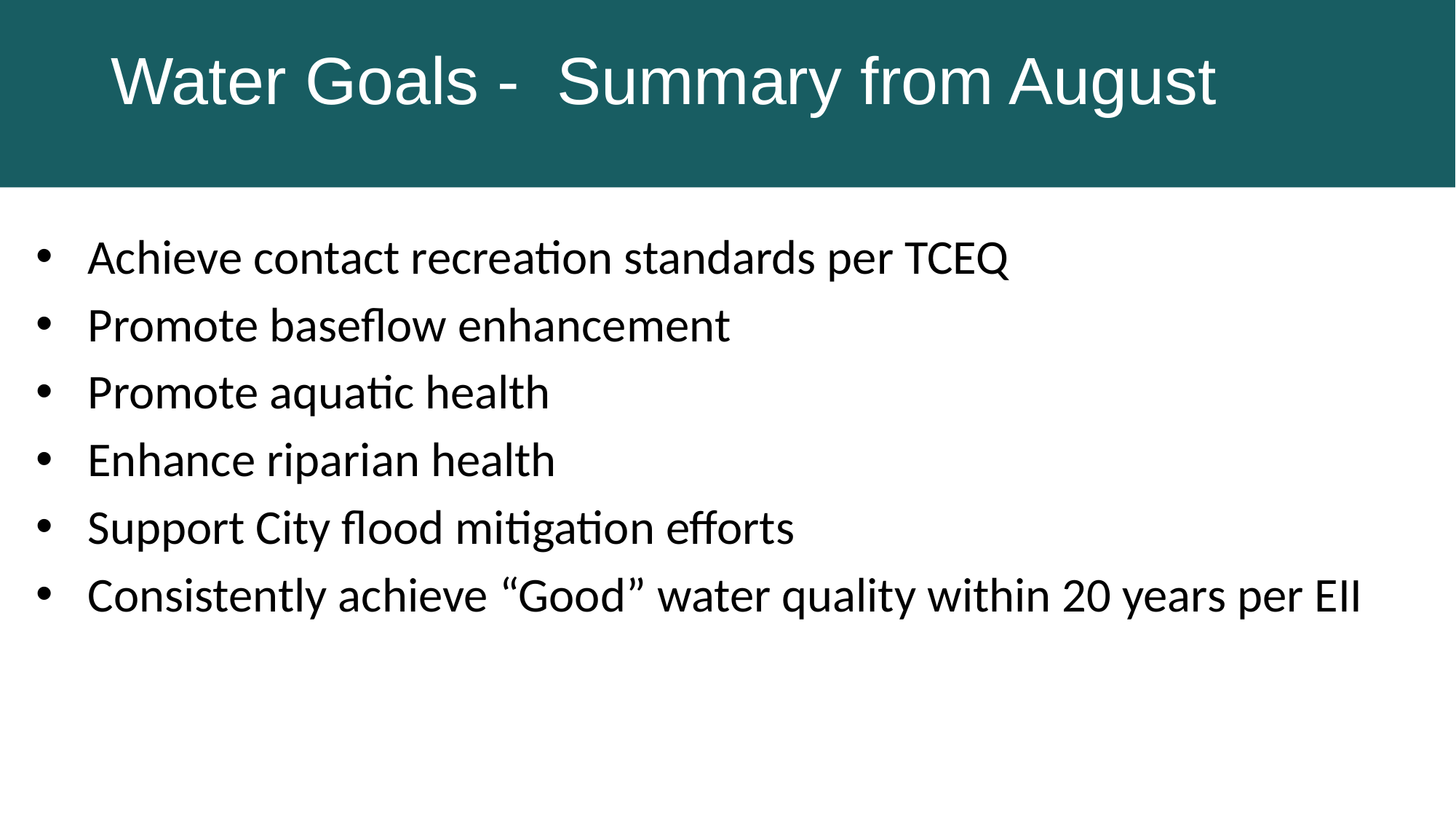

# Water Goals -  Summary from August
Achieve contact recreation standards per TCEQ
Promote baseflow enhancement
Promote aquatic health
Enhance riparian health
Support City flood mitigation efforts
Consistently achieve “Good” water quality within 20 years per EII